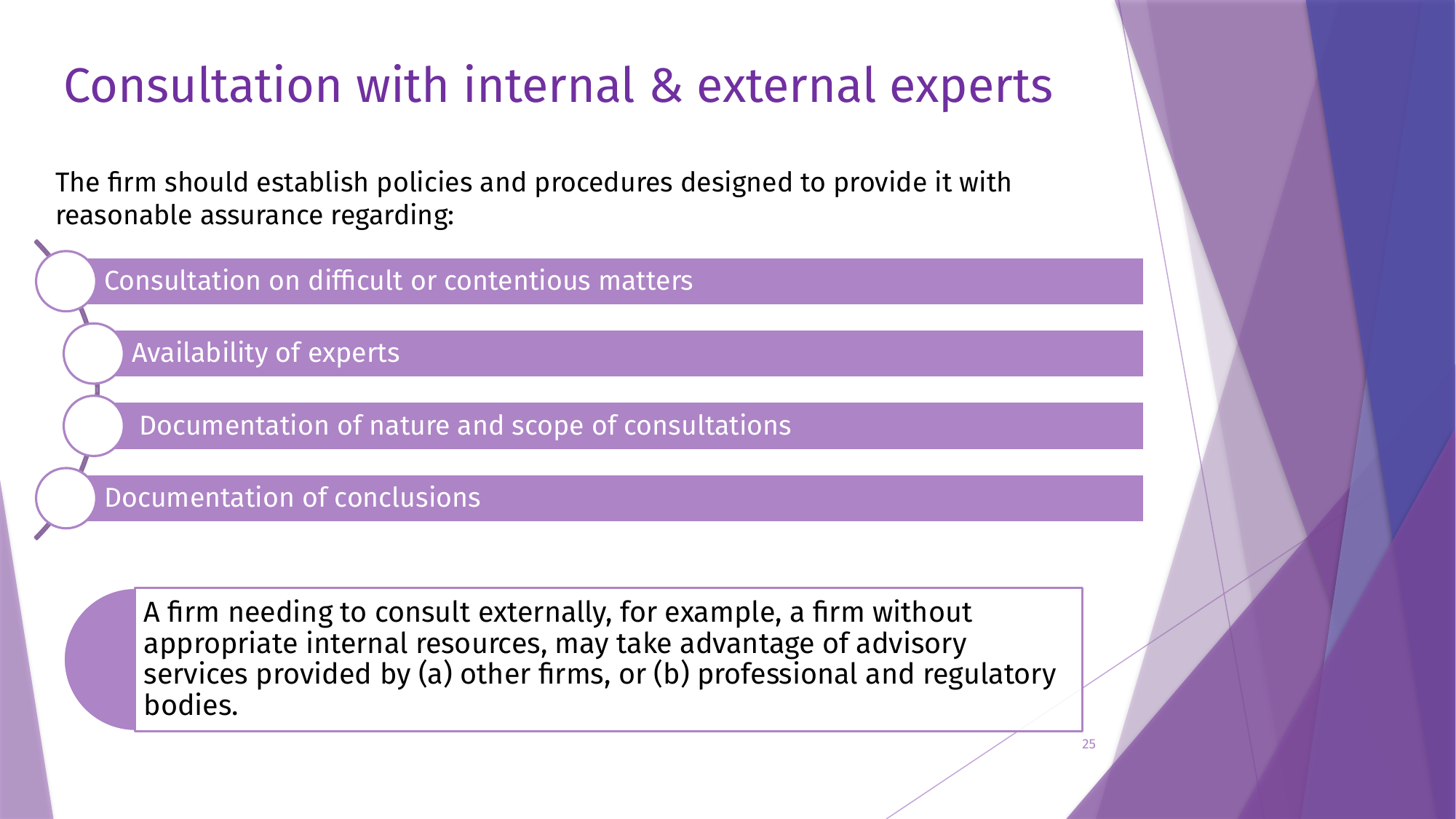

# Consultation with internal & external experts
The firm should establish policies and procedures designed to provide it with reasonable assurance regarding:

Consultation on difficult or contentious matters
Availability of experts
 Documentation of nature and scope of consultations
Documentation of conclusions
A firm needing to consult externally, for example, a firm without appropriate internal resources, may take advantage of advisory services provided by (a) other firms, or (b) professional and regulatory bodies.
25